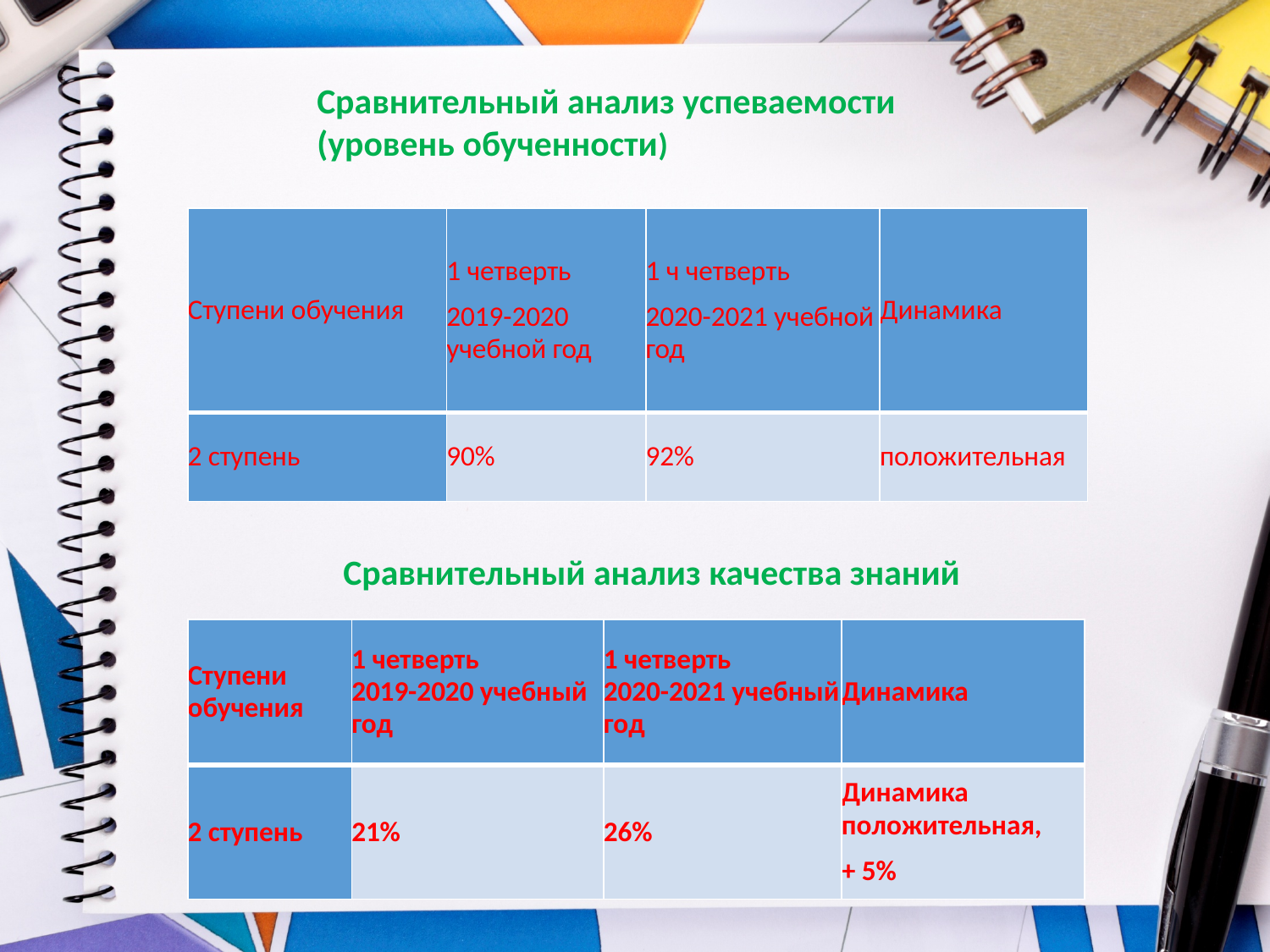

Сравнительный анализ успеваемости (уровень обученности)
| Ступени обучения | 1 четверть 2019-2020 учебной год | 1 ч четверть 2020-2021 учебной год | Динамика |
| --- | --- | --- | --- |
| 2 ступень | 90% | 92% | положительная |

Сравнительный анализ качества знаний
| Ступени обучения | 1 четверть 2019-2020 учебный год | 1 четверть 2020-2021 учебный год | Динамика |
| --- | --- | --- | --- |
| 2 ступень | 21% | 26% | Динамика положительная, + 5% |